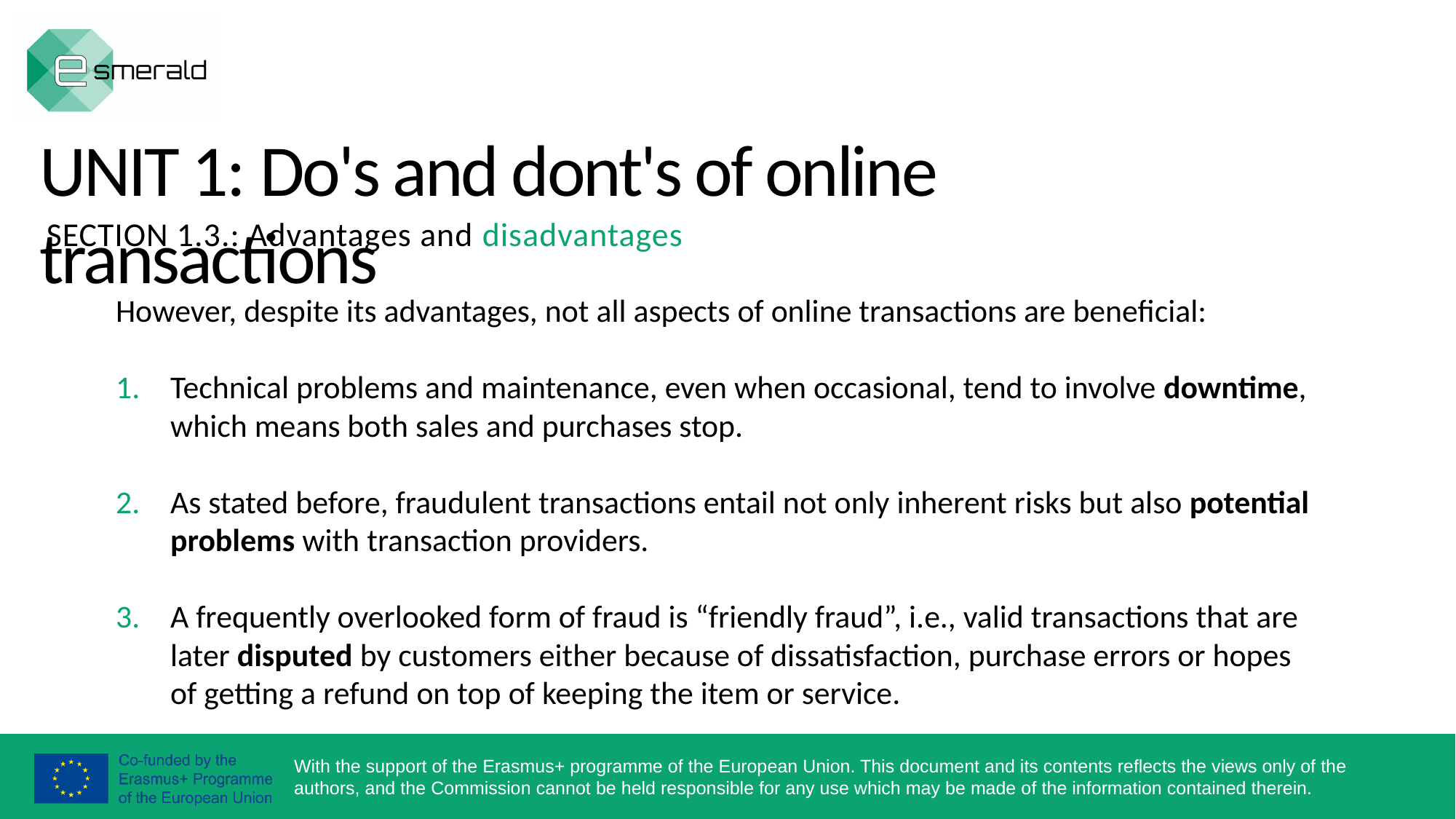

UNIT 1: Do's and dont's of online transactions
SECTION 1.3.: Advantages and disadvantages
However, despite its advantages, not all aspects of online transactions are beneficial:

Technical problems and maintenance, even when occasional, tend to involve downtime, which means both sales and purchases stop.

As stated before, fraudulent transactions entail not only inherent risks but also potential problems with transaction providers.

A frequently overlooked form of fraud is “friendly fraud”, i.e., valid transactions that are later disputed by customers either because of dissatisfaction, purchase errors or hopes of getting a refund on top of keeping the item or service.